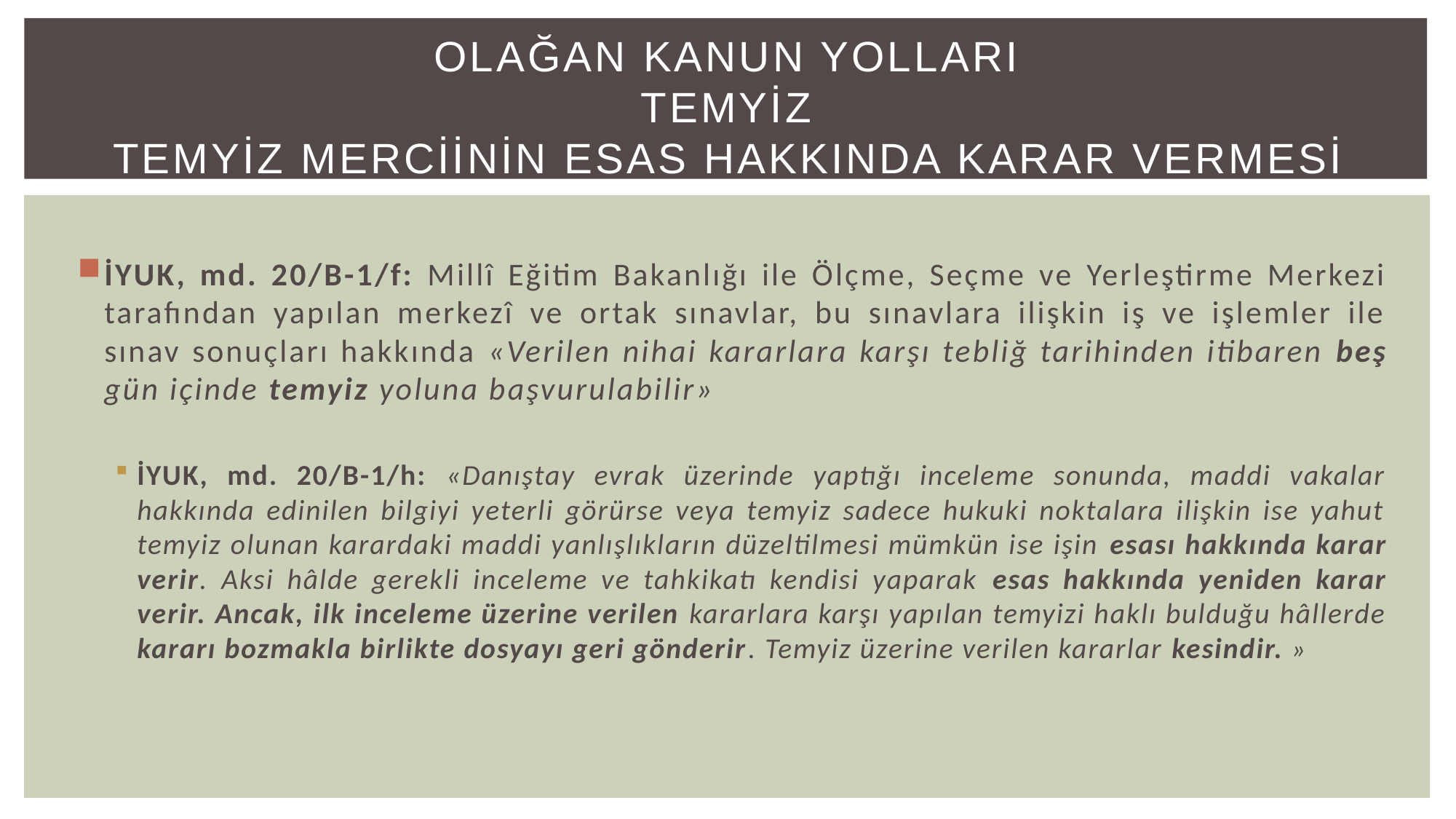

# OLAĞAN Kanun YOLLARI TEMYİZ TEMYİZ MERCİİNİN ESAS HAKKINDA KARAR VERMESİ

İYUK, md. 20/B-1/f: Millî Eğitim Bakanlığı ile Ölçme, Seçme ve Yerleştirme Merkezi tarafından yapılan merkezî ve ortak sınavlar, bu sınavlara ilişkin iş ve işlemler ile sınav sonuçları hakkında «Verilen nihai kararlara karşı tebliğ tarihinden itibaren beş gün içinde temyiz yoluna başvurulabilir»

İYUK, md. 20/B-1/h: «Danıştay evrak üzerinde yaptığı inceleme sonunda, maddi vakalar hakkında edinilen bilgiyi yeterli görürse veya temyiz sadece hukuki noktalara ilişkin ise yahut temyiz olunan karardaki maddi yanlışlıkların düzeltilmesi mümkün ise işin esası hakkında karar verir. Aksi hâlde gerekli inceleme ve tahkikatı kendisi yaparak esas hakkında yeniden karar verir. Ancak, ilk inceleme üzerine verilen kararlara karşı yapılan temyizi haklı bulduğu hâllerde kararı bozmakla birlikte dosyayı geri gönderir. Temyiz üzerine verilen kararlar kesindir. »